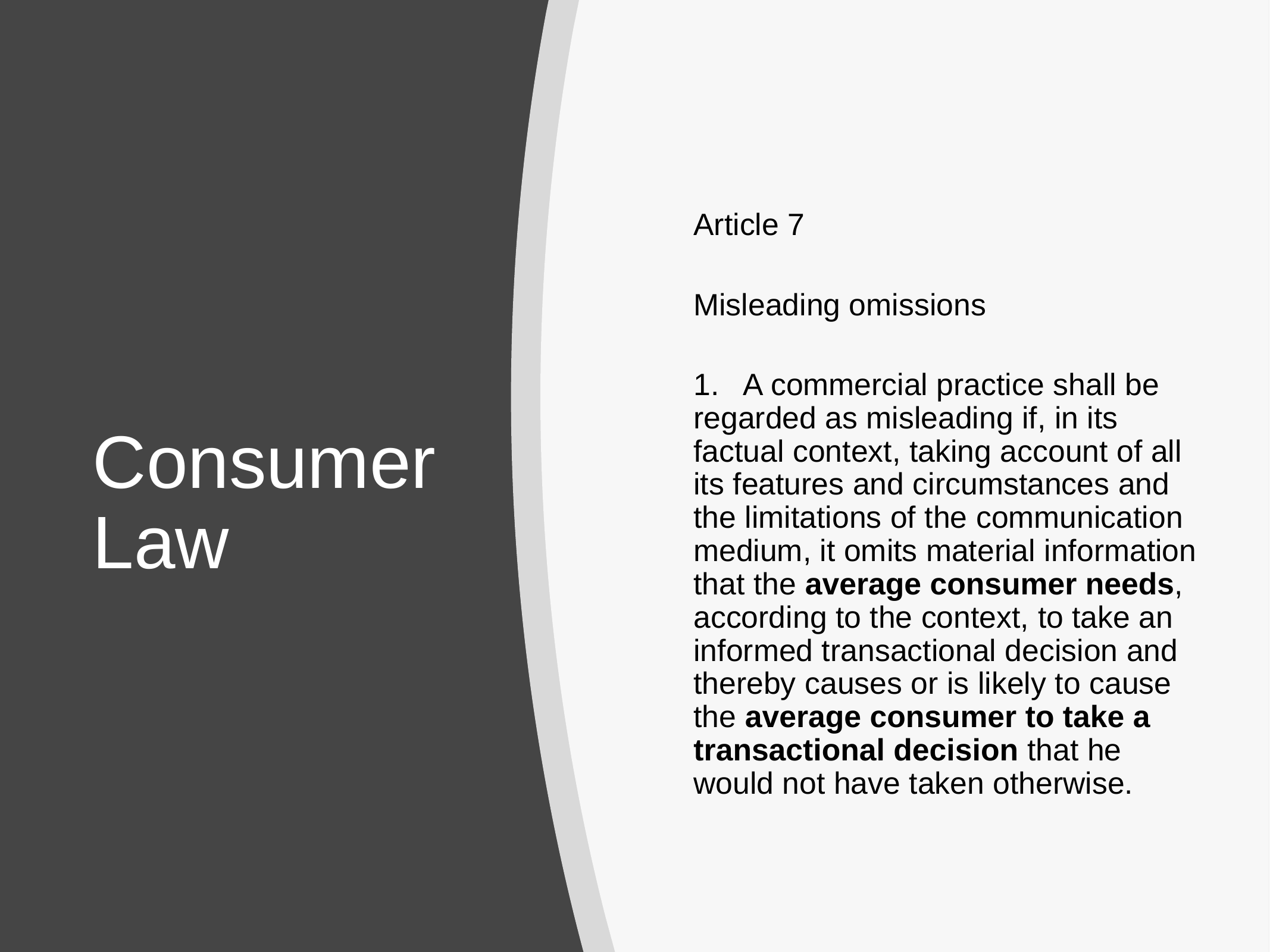

Article 7

Misleading omissions

1.   A commercial practice shall be regarded as misleading if, in its factual context, taking account of all its features and circumstances and the limitations of the communication medium, it omits material information that the average consumer needs, according to the context, to take an informed transactional decision and thereby causes or is likely to cause the average consumer to take a transactional decision that he would not have taken otherwise.
# Consumer Law